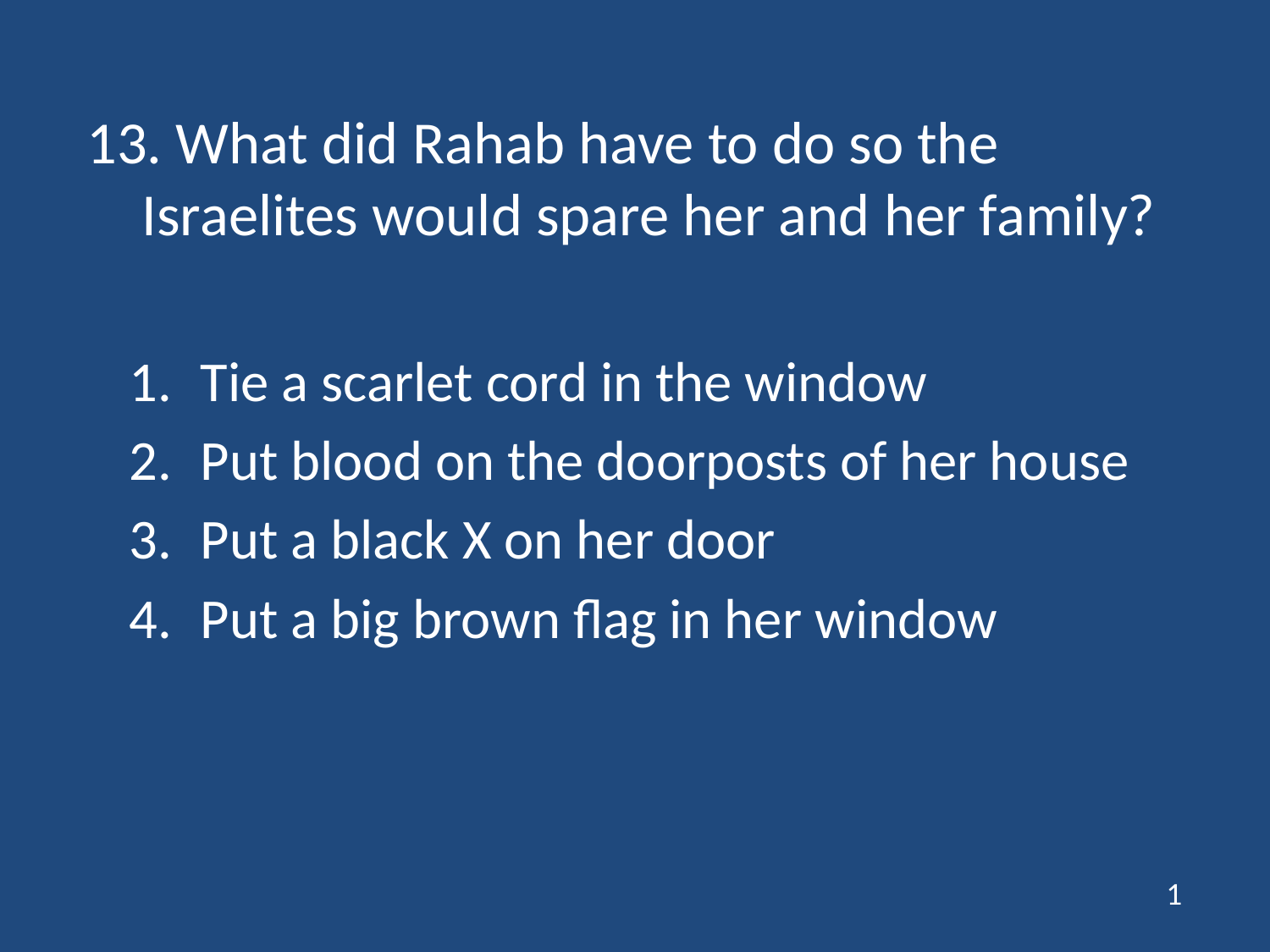

# 13. What did Rahab have to do so the Israelites would spare her and her family?
Tie a scarlet cord in the window
Put blood on the doorposts of her house
Put a black X on her door
Put a big brown flag in her window
1